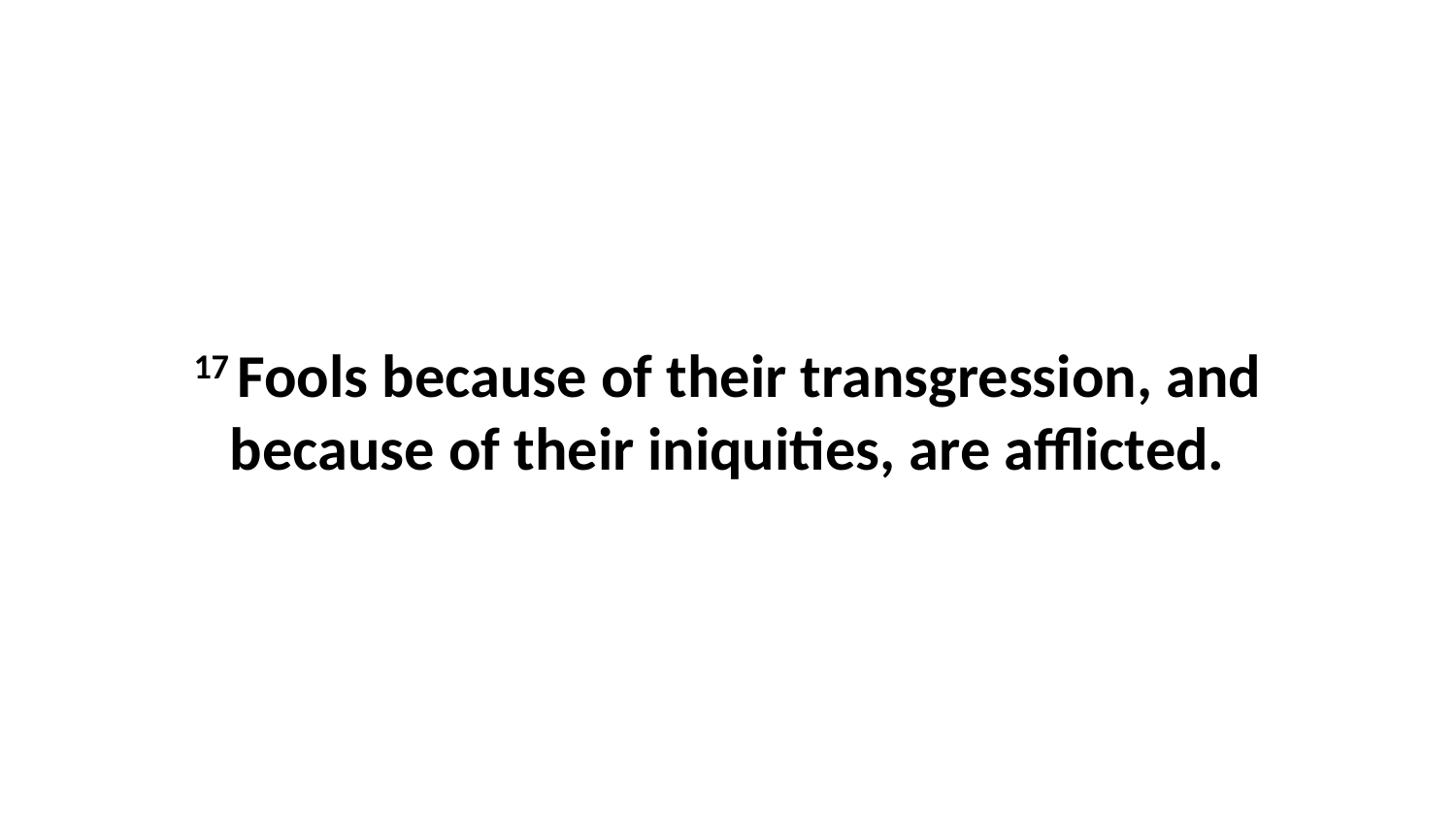

17 Fools because of their transgression, and because of their iniquities, are afflicted.